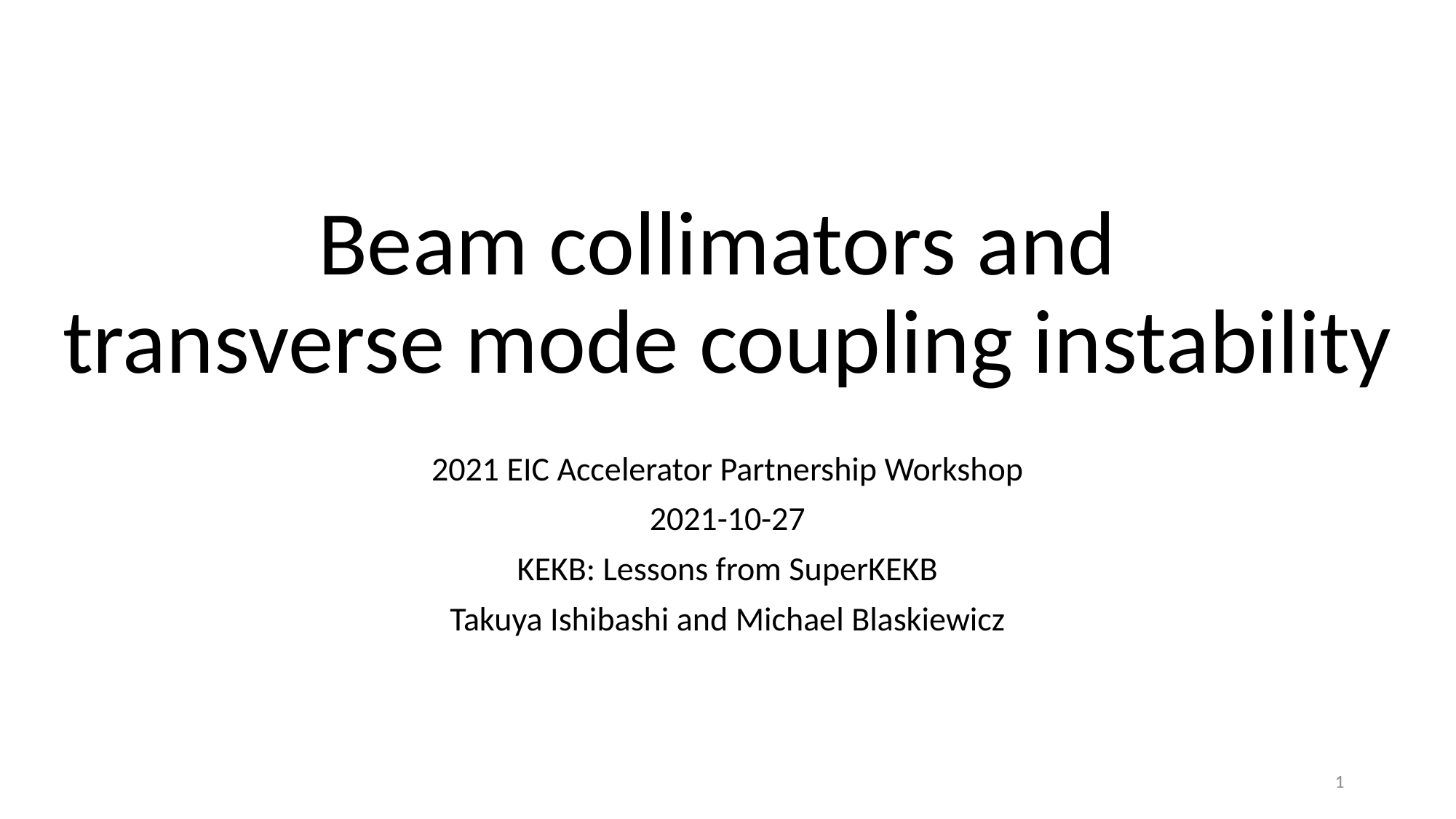

# Beam collimators and transverse mode coupling instability
2021 EIC Accelerator Partnership Workshop
2021-10-27
KEKB: Lessons from SuperKEKB
Takuya Ishibashi and Michael Blaskiewicz
1